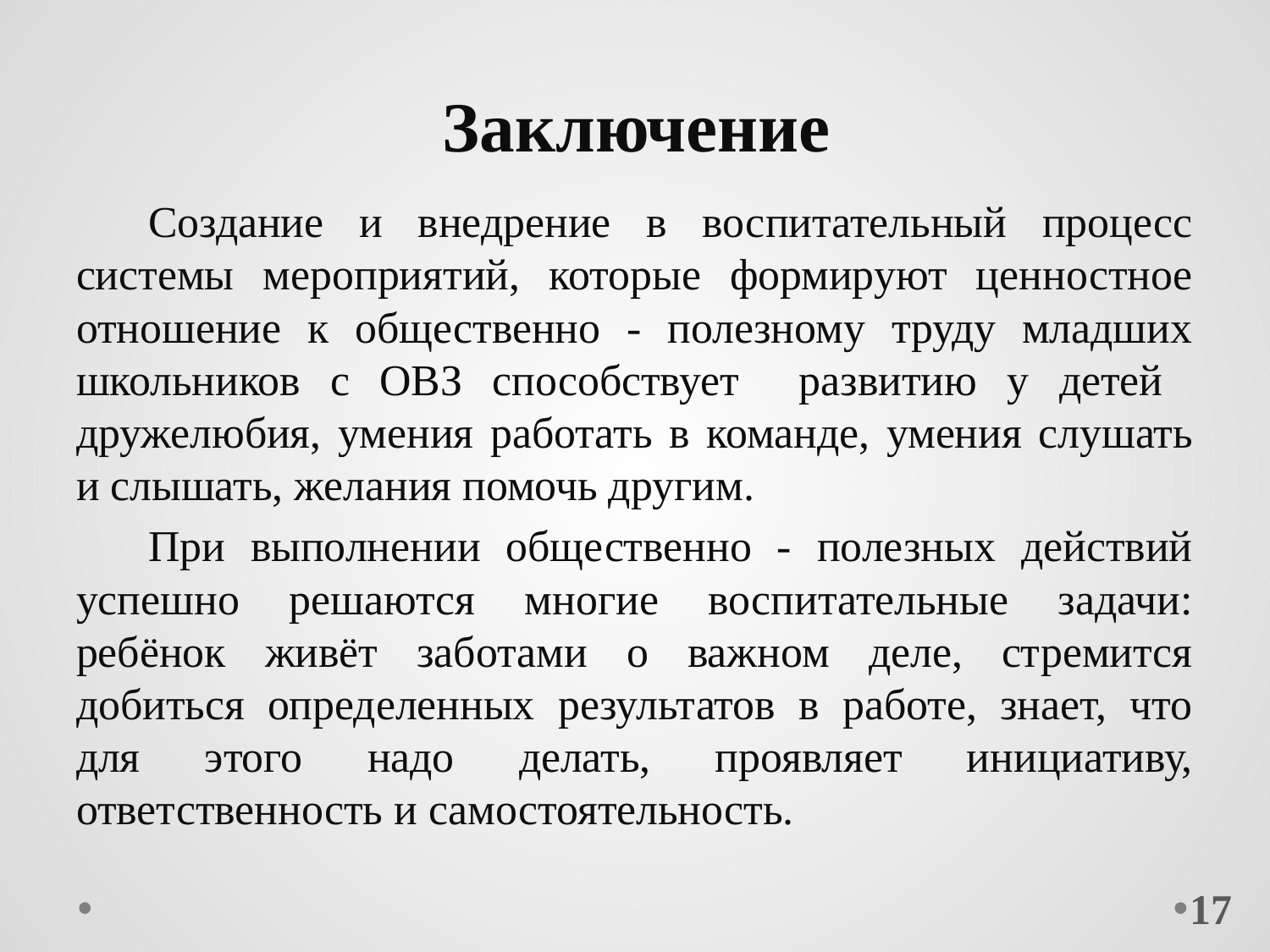

# Заключение

Создание и внедрение в воспитательный процесс системы мероприятий, которые формируют ценностное отношение к общественно - полезному труду младших школьников с ОВЗ способствует  развитию у детей  дружелюбия, умения работать в команде, умения слушать и слышать, желания помочь другим.
При выполнении общественно - полезных действий успешно решаются многие воспитательные задачи: ребёнок живёт заботами о важном деле, стремится добиться определенных результатов в работе, знает, что для этого надо делать, проявляет инициативу, ответственность и самостоятельность.

17